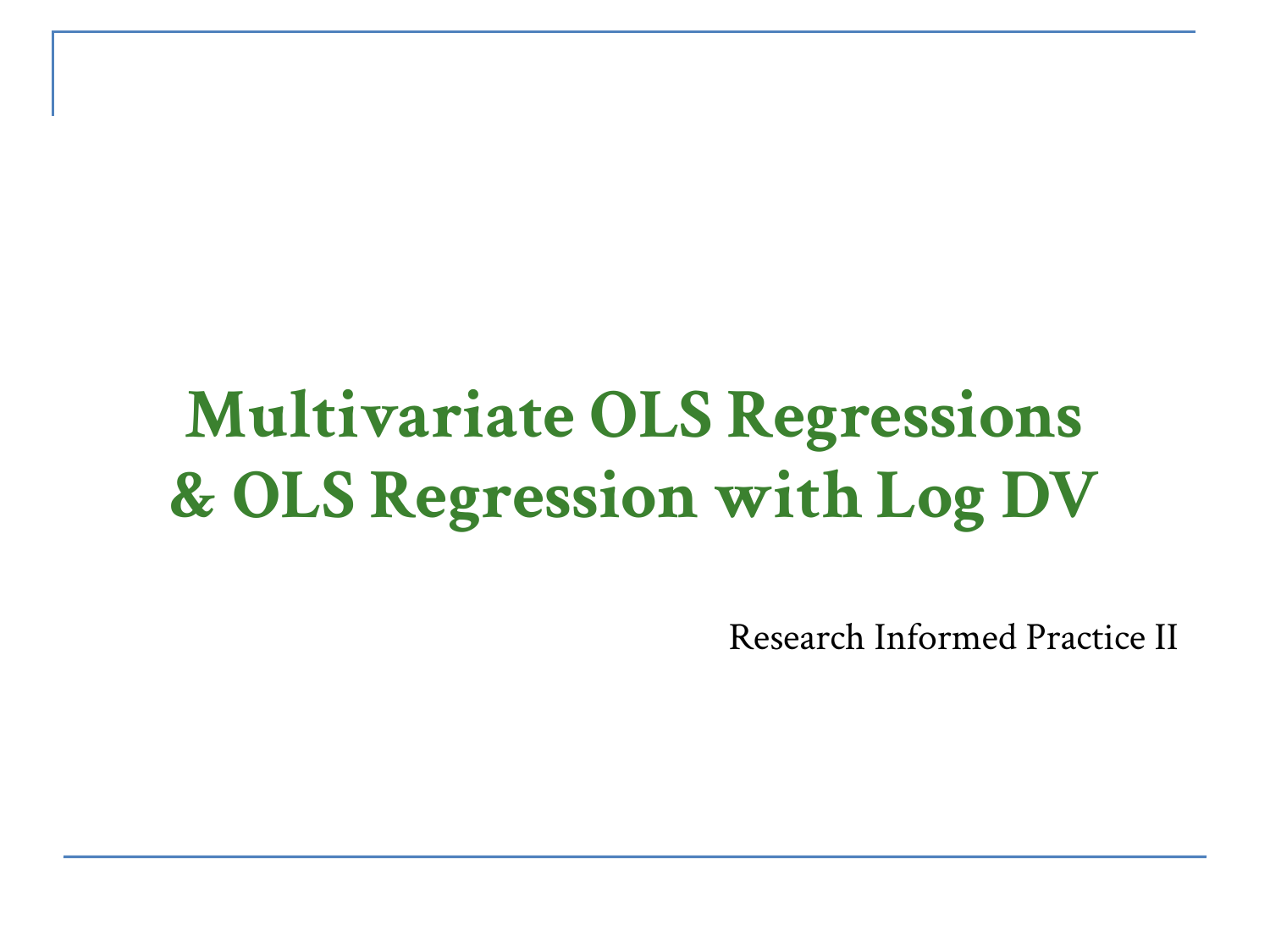

Multivariate OLS Regressions
& OLS Regression with Log DV

Research Informed Practice II